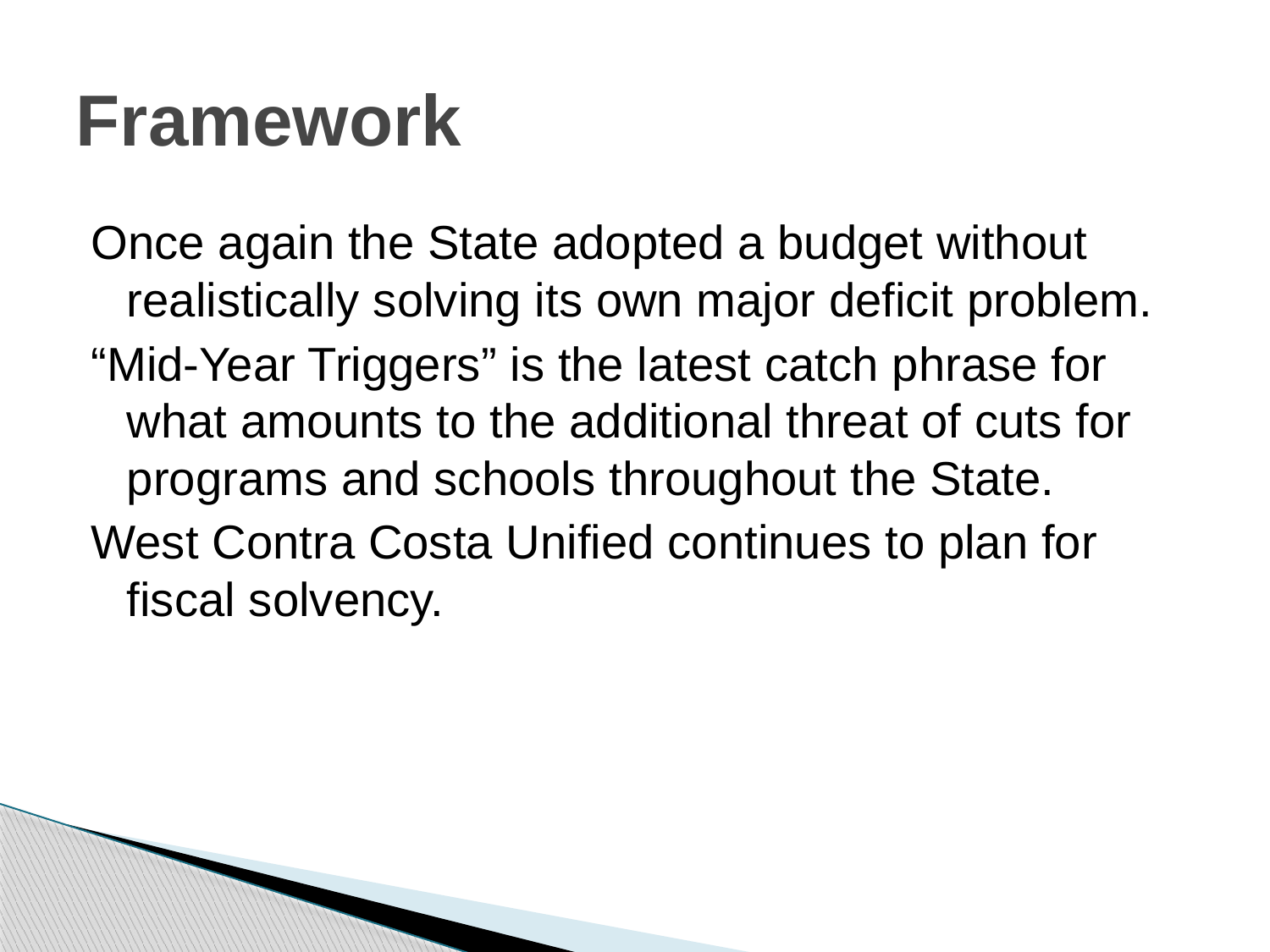

# Framework
Once again the State adopted a budget without realistically solving its own major deficit problem.
“Mid-Year Triggers” is the latest catch phrase for what amounts to the additional threat of cuts for programs and schools throughout the State.
West Contra Costa Unified continues to plan for fiscal solvency.